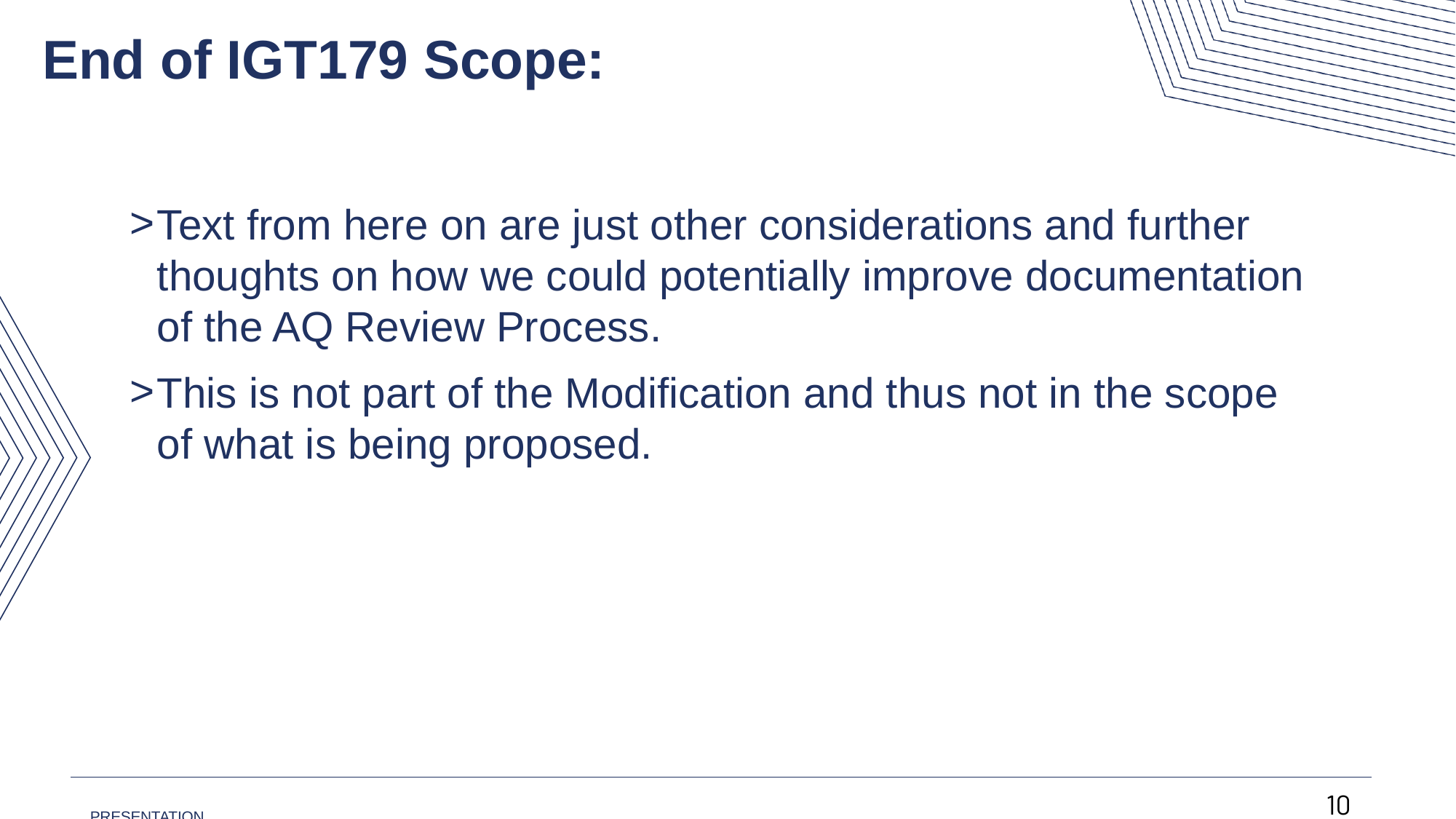

End of IGT179 Scope:
Text from here on are just other considerations and further thoughts on how we could potentially improve documentation of the AQ Review Process.
This is not part of the Modification and thus not in the scope of what is being proposed.